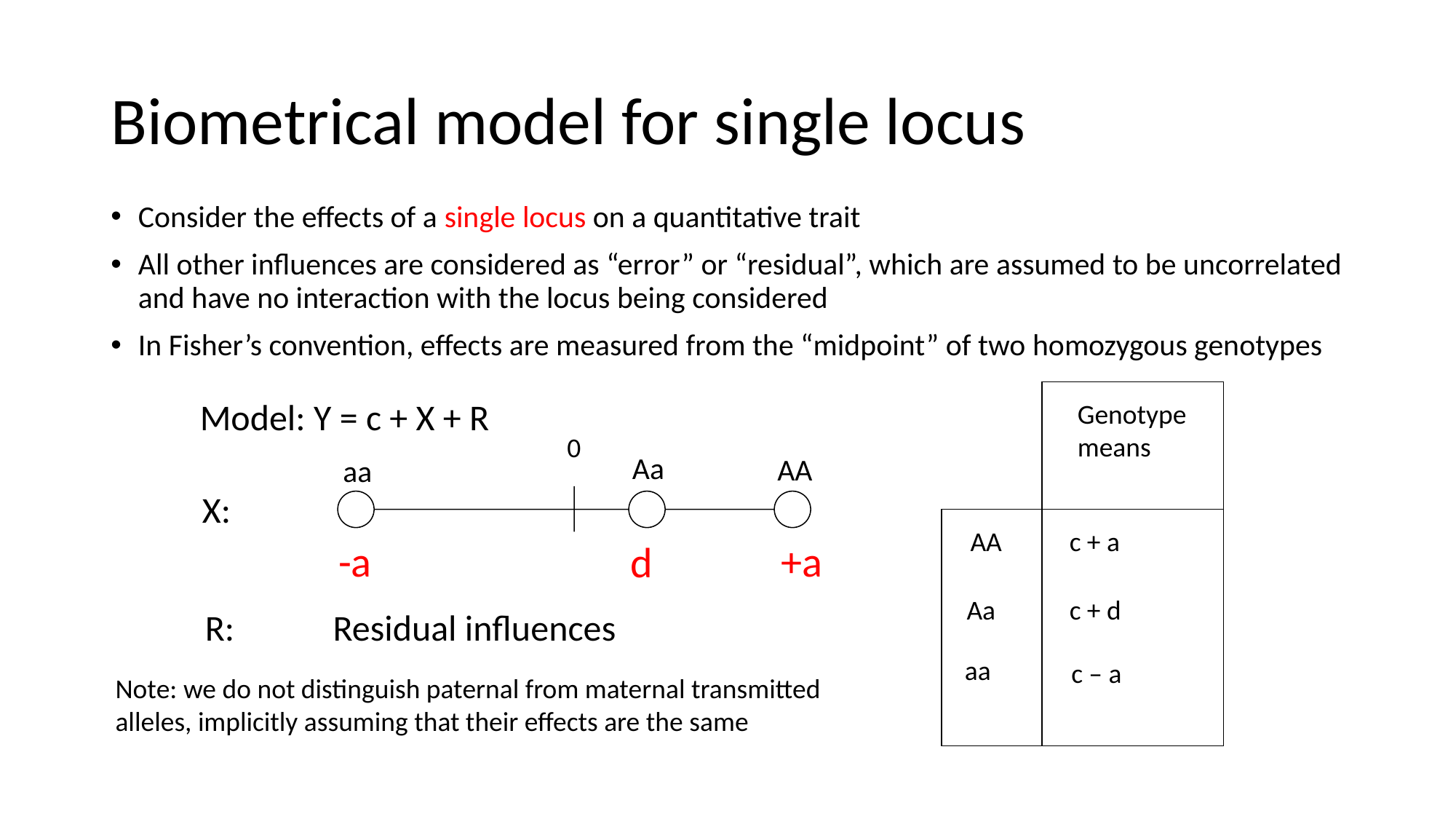

# Biometrical model for single locus
Consider the effects of a single locus on a quantitative trait
All other influences are considered as “error” or “residual”, which are assumed to be uncorrelated and have no interaction with the locus being considered
In Fisher’s convention, effects are measured from the “midpoint” of two homozygous genotypes

Model: Y = c + X + R
Genotype
means
0
Aa
AA
aa

X:

-a
AA
c + a
-a
+a
d
Aa
c + d
R:            Residual influences
aa
c – a
Note: we do not distinguish paternal from maternal transmitted alleles, implicitly assuming that their effects are the same